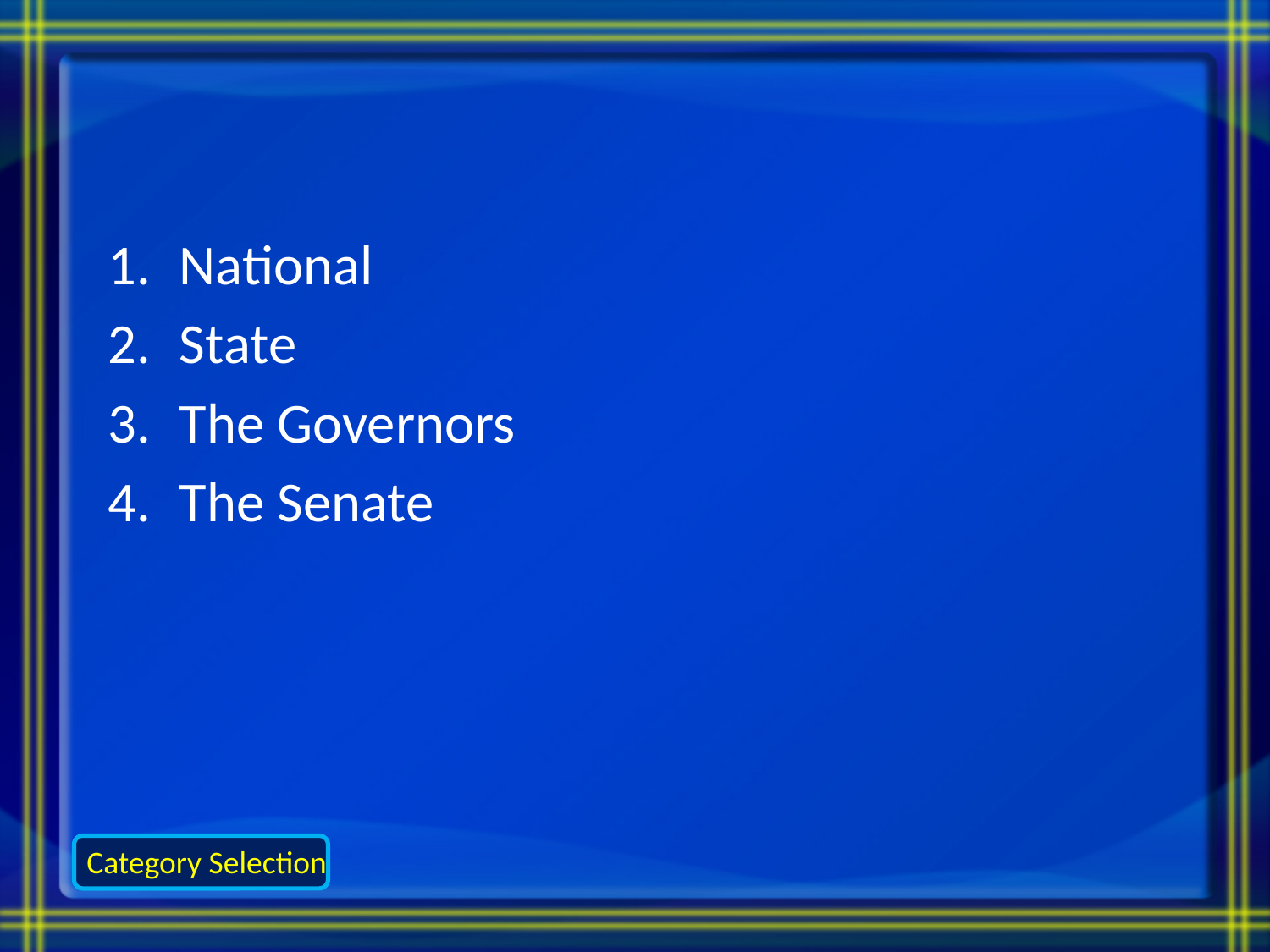

National
State
The Governors
The Senate

Category Selection